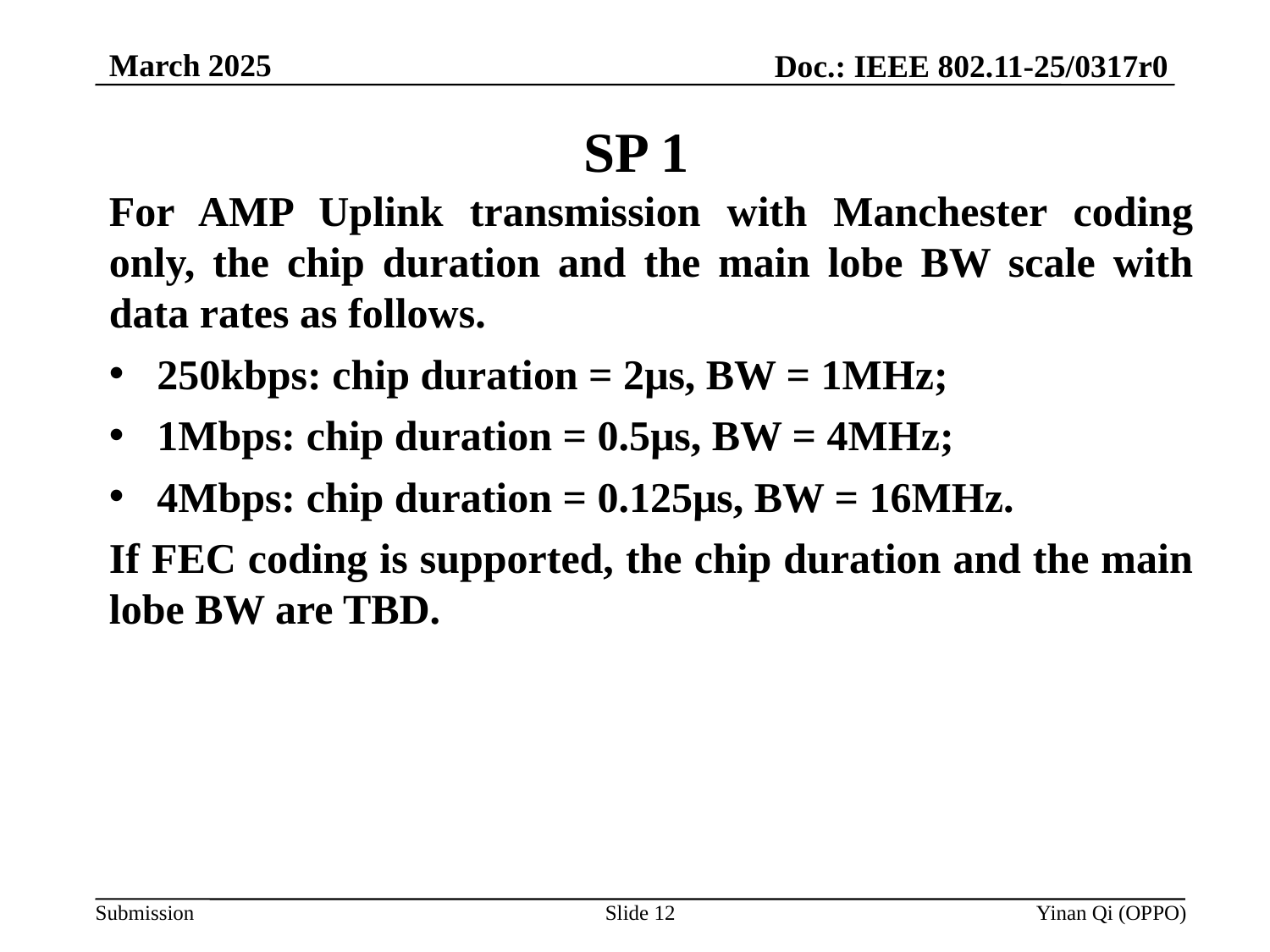

March 2025
Doc.: IEEE 802.11-25/0317r0
# SP 1
For AMP Uplink transmission with Manchester coding only, the chip duration and the main lobe BW scale with data rates as follows.
250kbps: chip duration = 2μs, BW = 1MHz;
1Mbps: chip duration = 0.5μs, BW = 4MHz;
4Mbps: chip duration = 0.125μs, BW = 16MHz.
If FEC coding is supported, the chip duration and the main lobe BW are TBD.

Slide 12
Yinan Qi (OPPO)